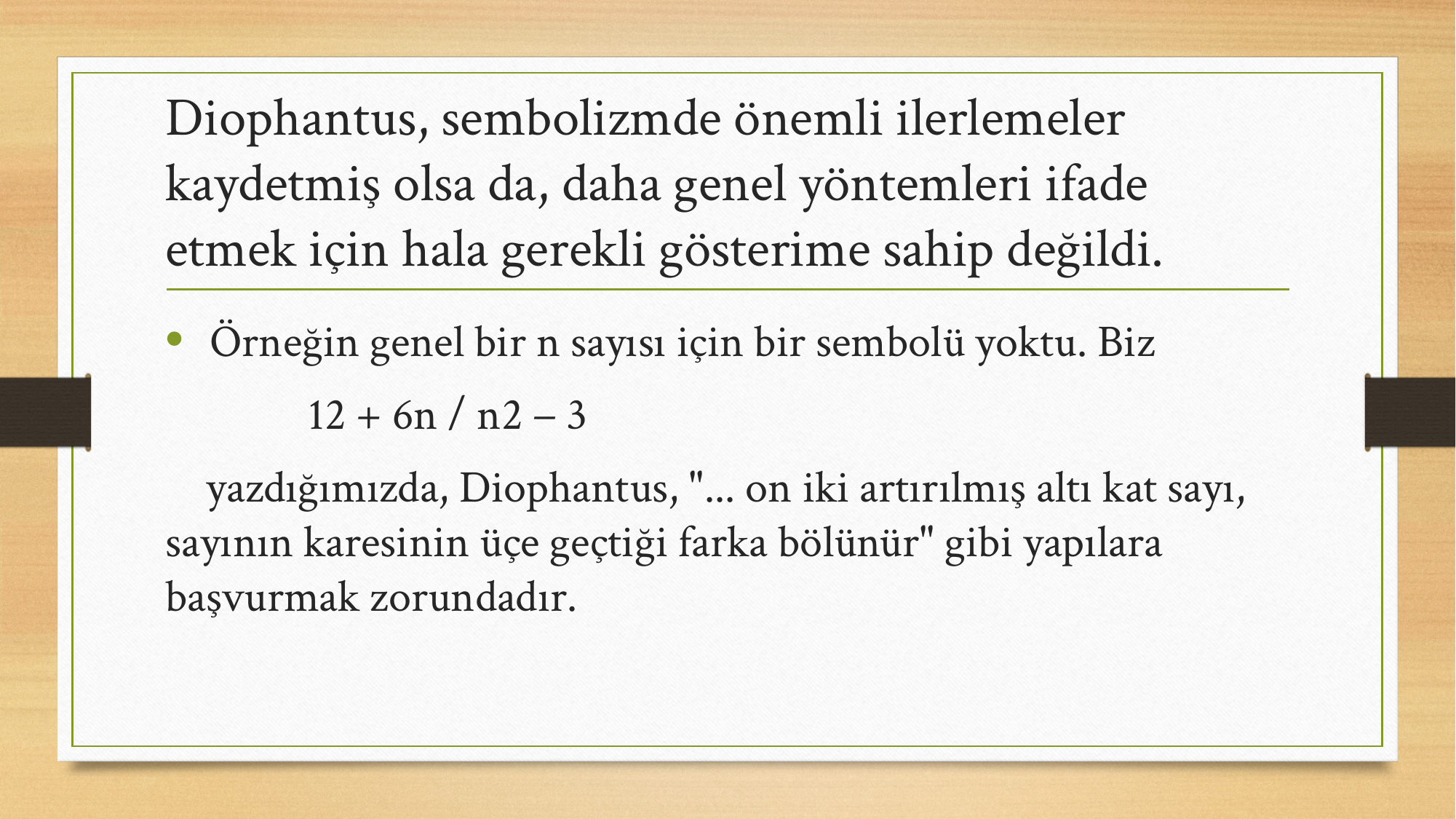

# Diophantus, sembolizmde önemli ilerlemeler kaydetmiş olsa da, daha genel yöntemleri ifade etmek için hala gerekli gösterime sahip değildi.
 Örneğin genel bir n sayısı için bir sembolü yoktu. Biz
              12 + 6n / n2 − 3
    yazdığımızda, Diophantus, "... on iki artırılmış altı kat sayı, sayının karesinin üçe geçtiği farka bölünür" gibi yapılara başvurmak zorundadır.